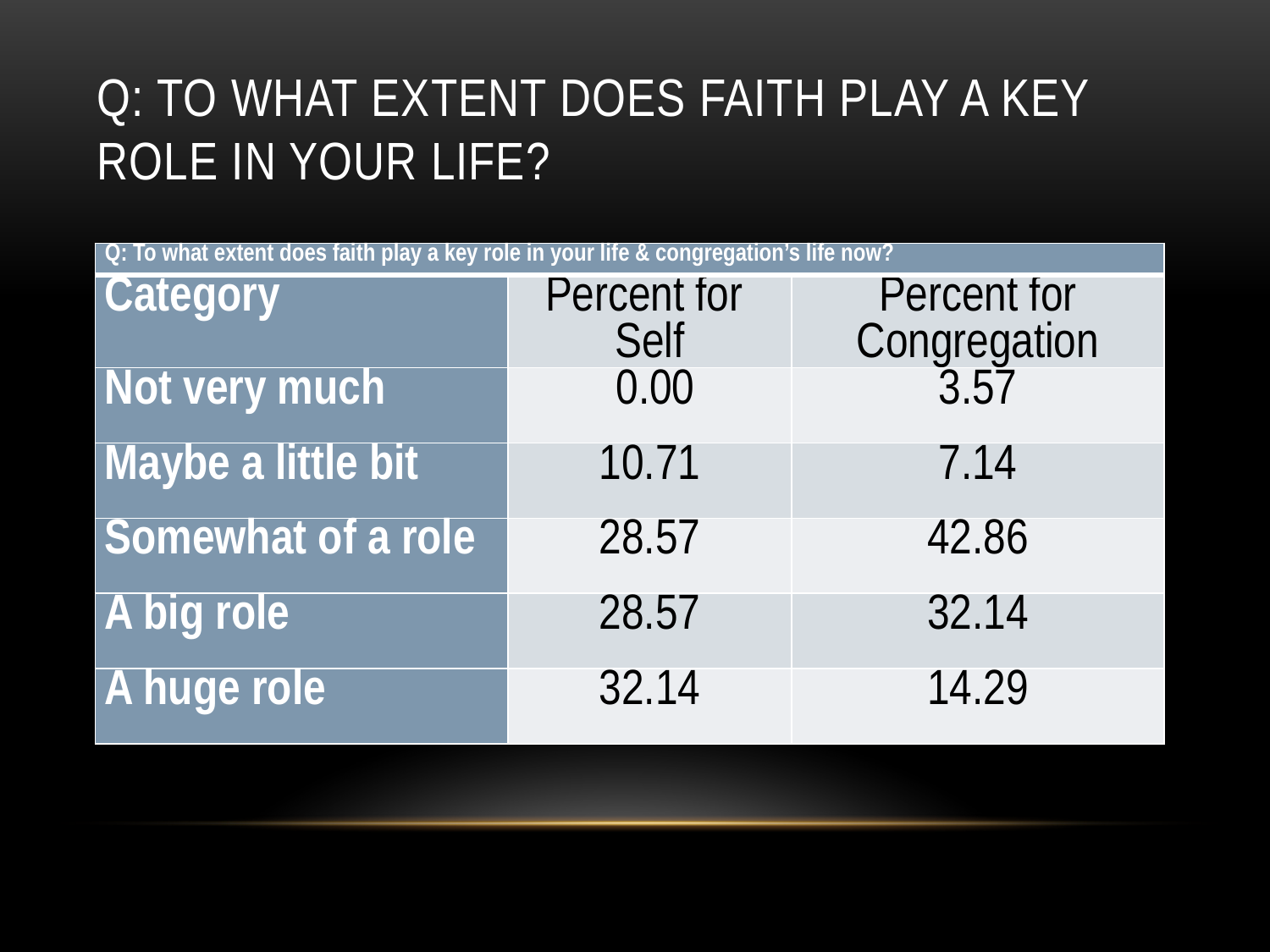

# Q: To what extent does faith play a key role in your life?
| Q: To what extent does faith play a key role in your life & congregation’s life now? |  |  |
| --- | --- | --- |
| Category | Percent for Self | Percent for Congregation |
| Not very much | 0.00 | 3.57 |
| Maybe a little bit | 10.71 | 7.14 |
| Somewhat of a role | 28.57 | 42.86 |
| A big role | 28.57 | 32.14 |
| A huge role | 32.14 | 14.29 |